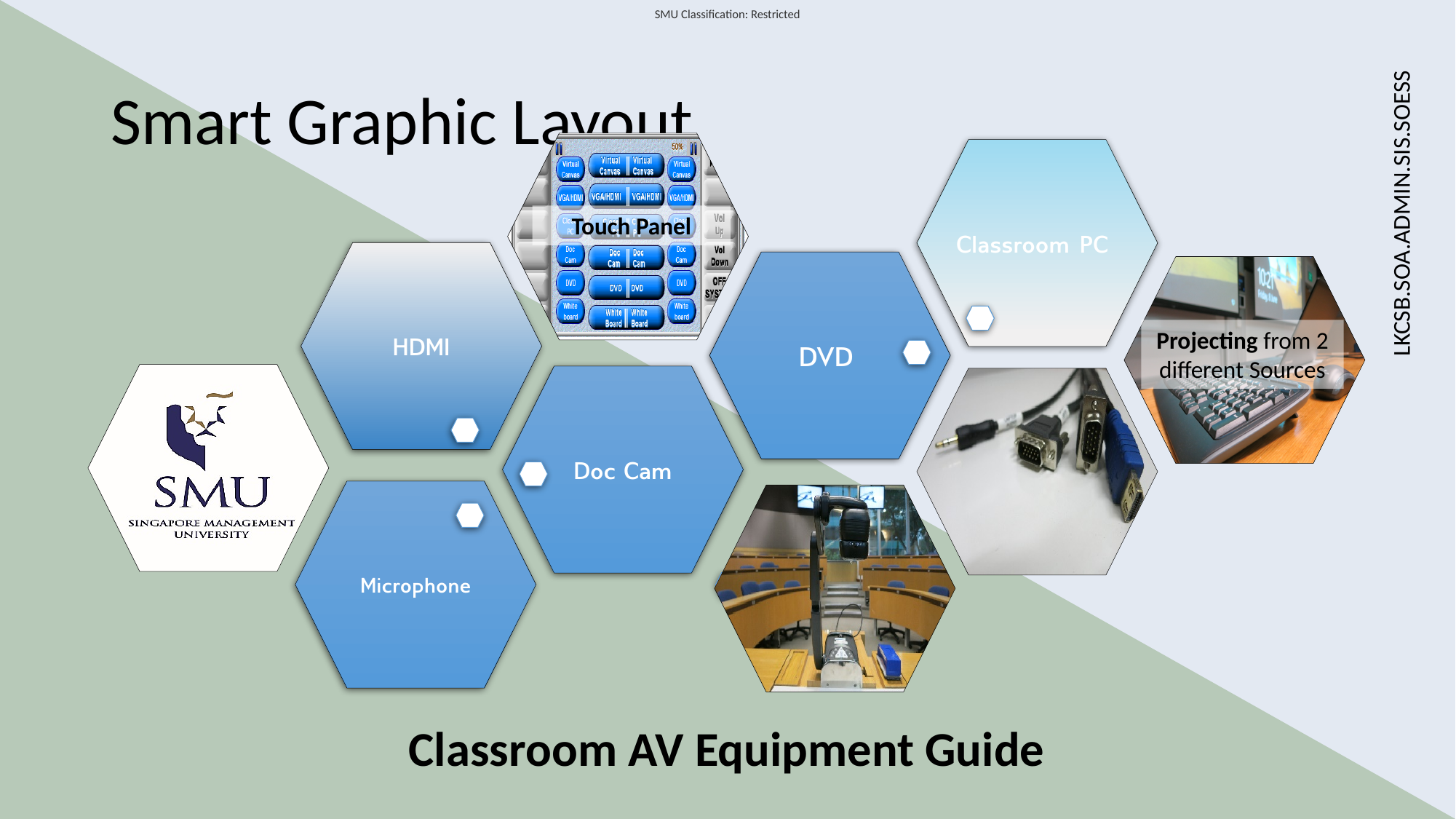

# Smart Graphic Layout

Classroom PC
LKCSB.SOA.ADMIN.SIS.SOESS
Touch Panel
HDMI
DVD

Projecting from 2 different Sources

Doc Cam

Microphone

Classroom AV Equipment Guide